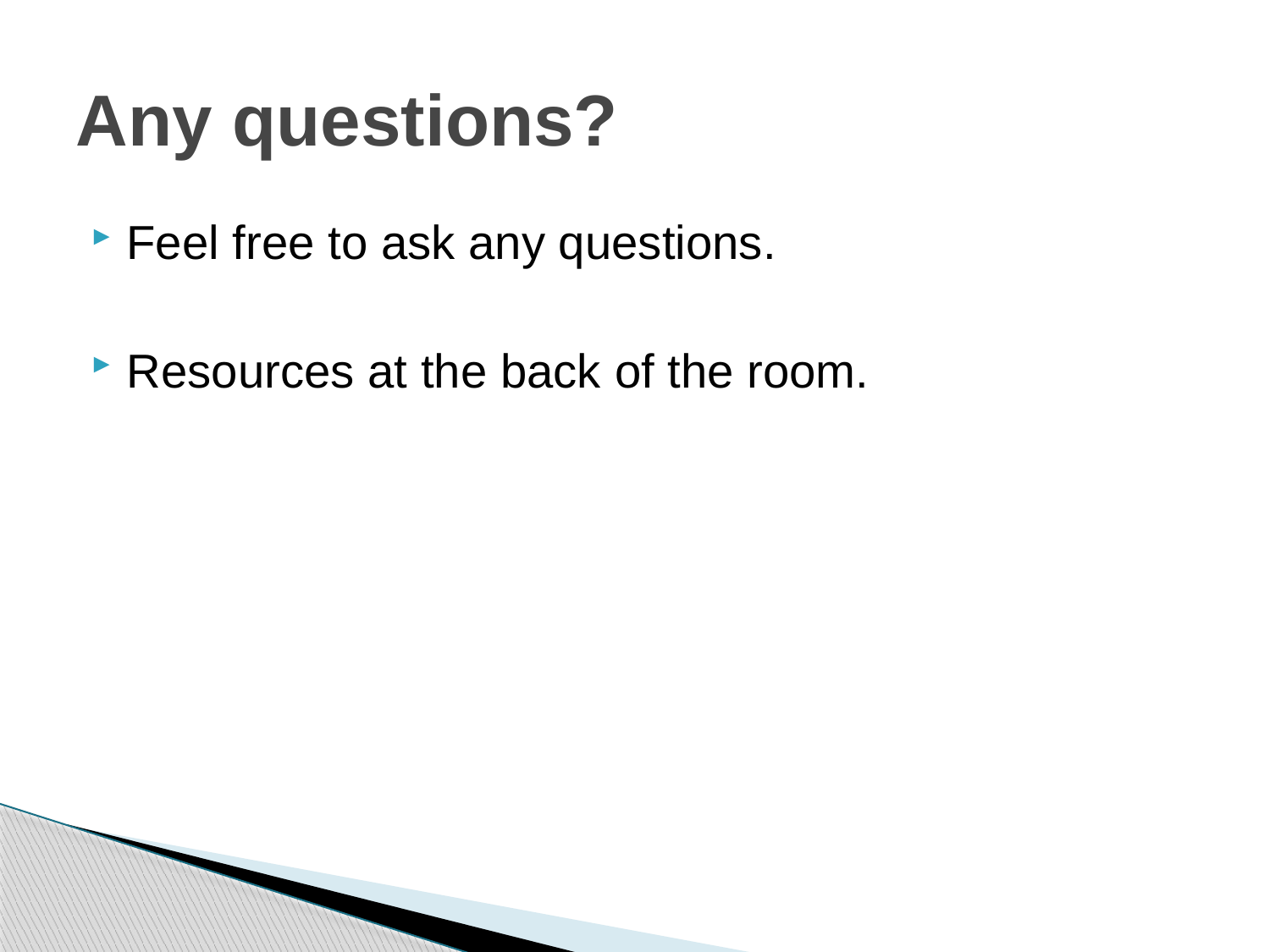

# Any questions?
Feel free to ask any questions.

Resources at the back of the room.